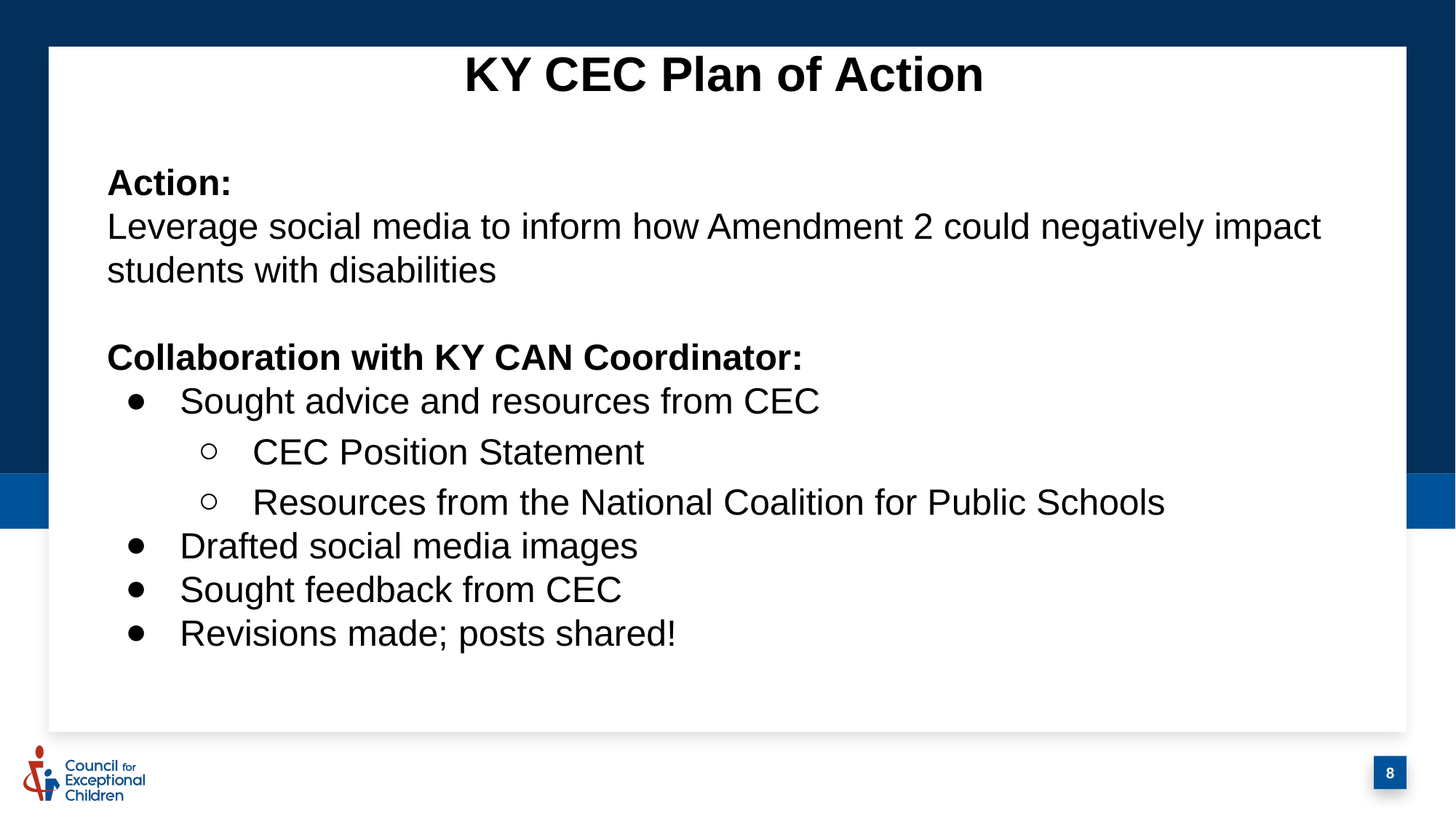

KY CEC Plan of Action
Action:
Leverage social media to inform how Amendment 2 could negatively impact students with disabilities

Collaboration with KY CAN Coordinator:
Sought advice and resources from CEC
CEC Position Statement
Resources from the National Coalition for Public Schools
Drafted social media images
Sought feedback from CEC
Revisions made; posts shared!